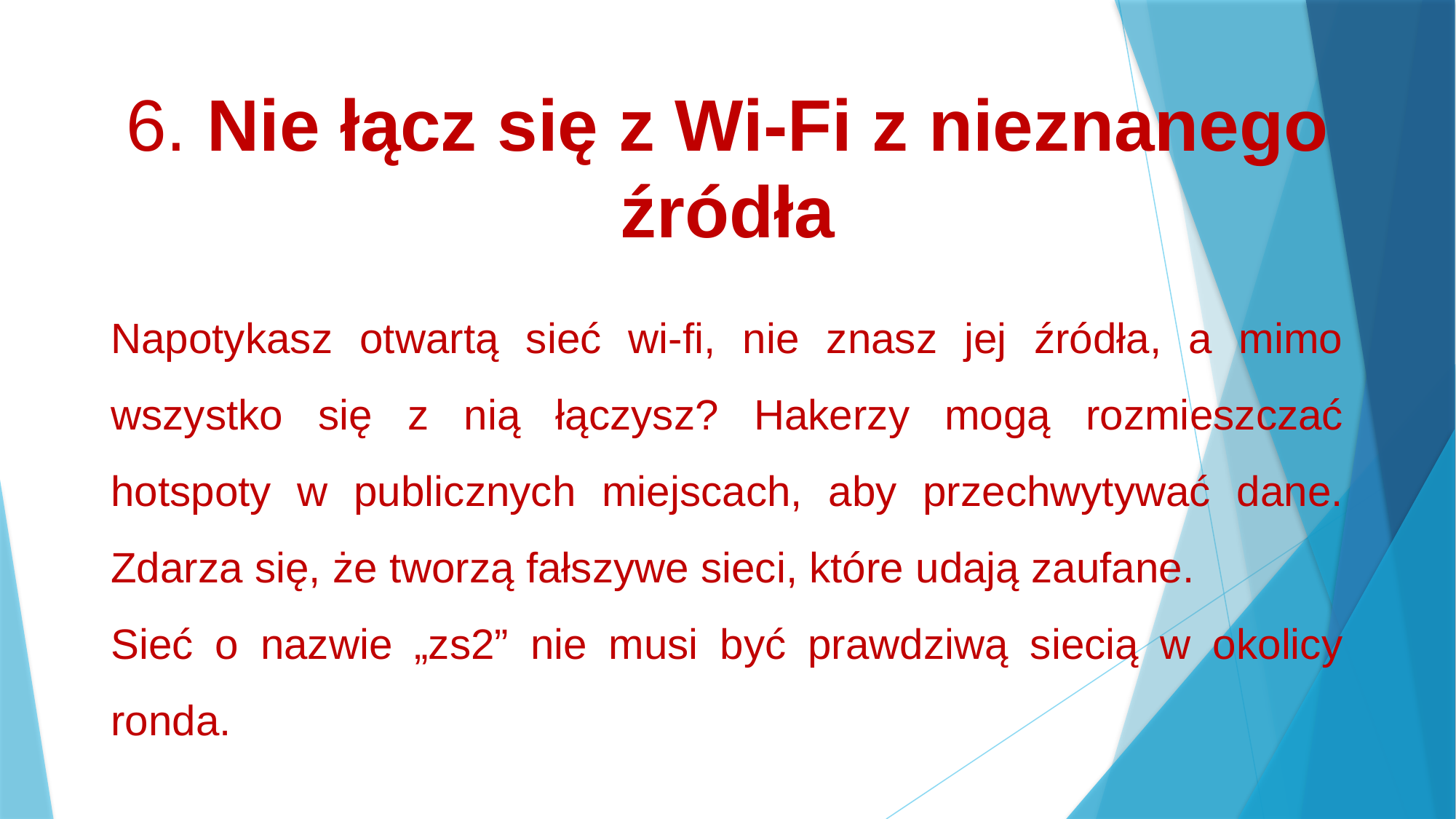

6. Nie łącz się z Wi-Fi z nieznanego źródła
Napotykasz otwartą sieć wi-fi, nie znasz jej źródła, a mimo wszystko się z nią łączysz? Hakerzy mogą rozmieszczać hotspoty w publicznych miejscach, aby przechwytywać dane. Zdarza się, że tworzą fałszywe sieci, które udają zaufane.
Sieć o nazwie „zs2” nie musi być prawdziwą siecią w okolicy ronda.